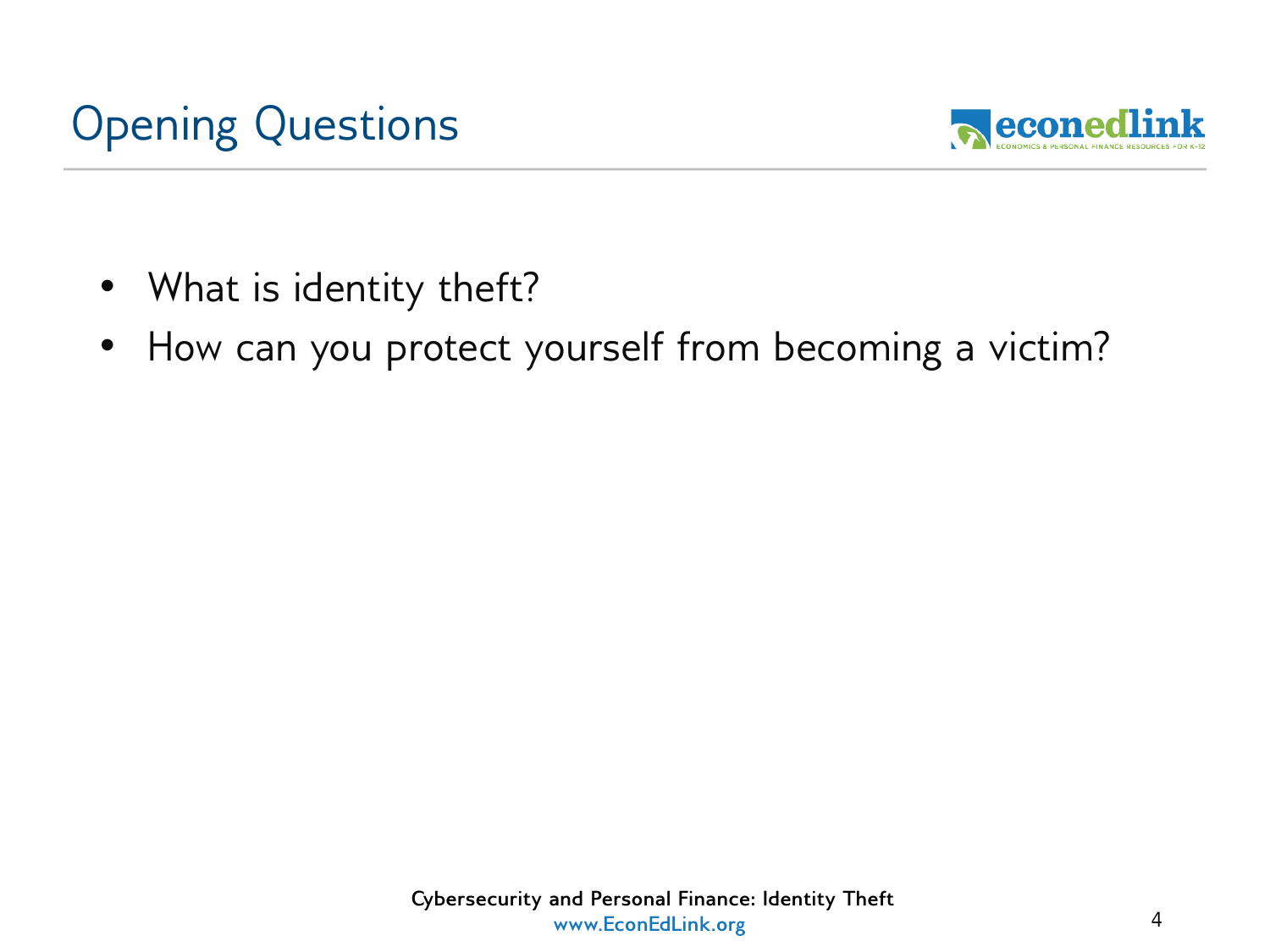

# Opening Questions
What is identity theft?
How can you protect yourself from becoming a victim?
Cybersecurity and Personal Finance: Identity Theft
www.EconEdLink.org
4